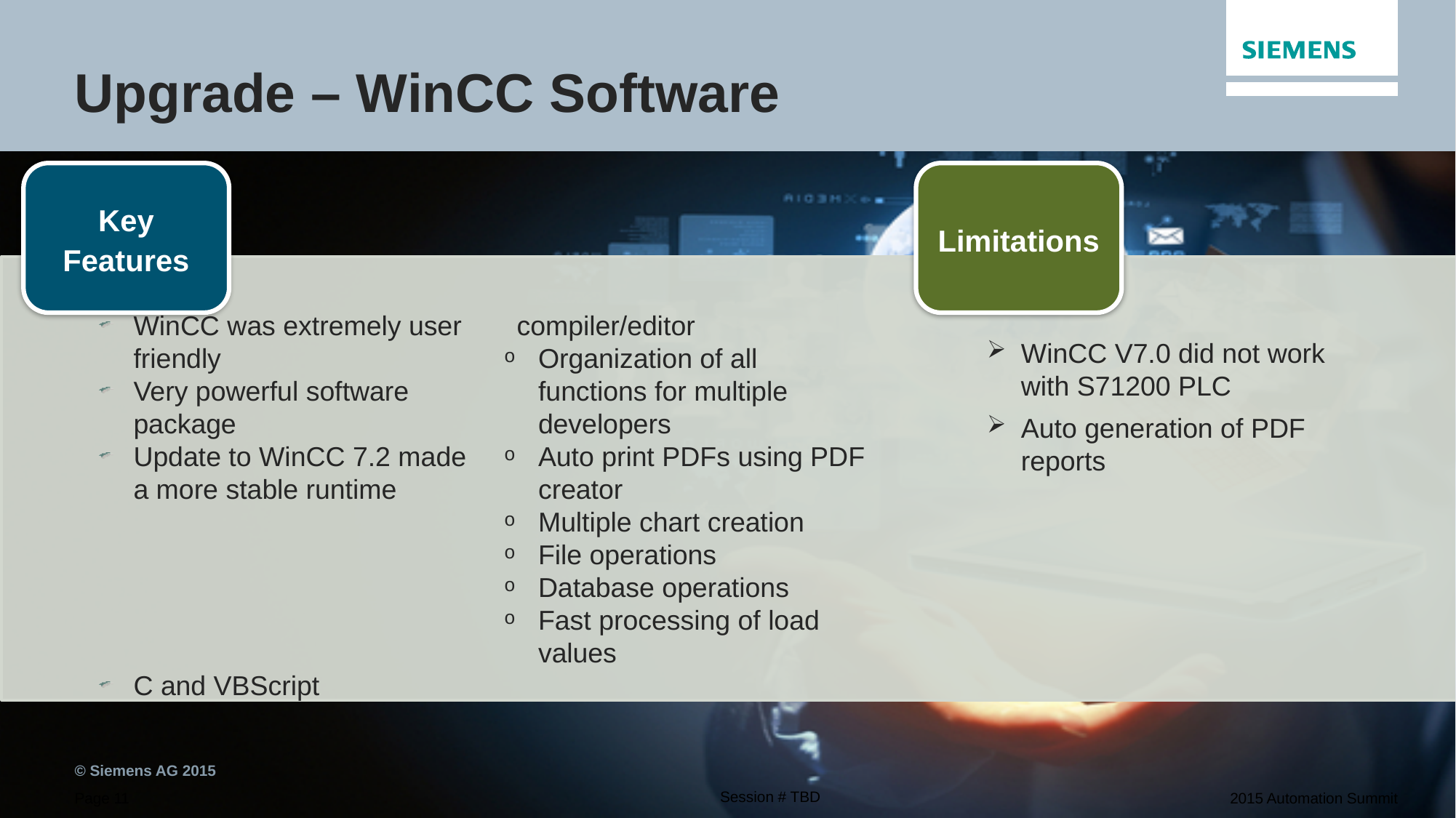

# Upgrade – WinCC Software
Key Features
Limitations

WinCC V7.0 did not work with S71200 PLC
Auto generation of PDF reports
WinCC was extremely user friendly
Very powerful software package
Update to WinCC 7.2 made a more stable runtime

C and VBScript compiler/editor
Organization of all functions for multiple developers
Auto print PDFs using PDF creator
Multiple chart creation
File operations
Database operations
Fast processing of load values